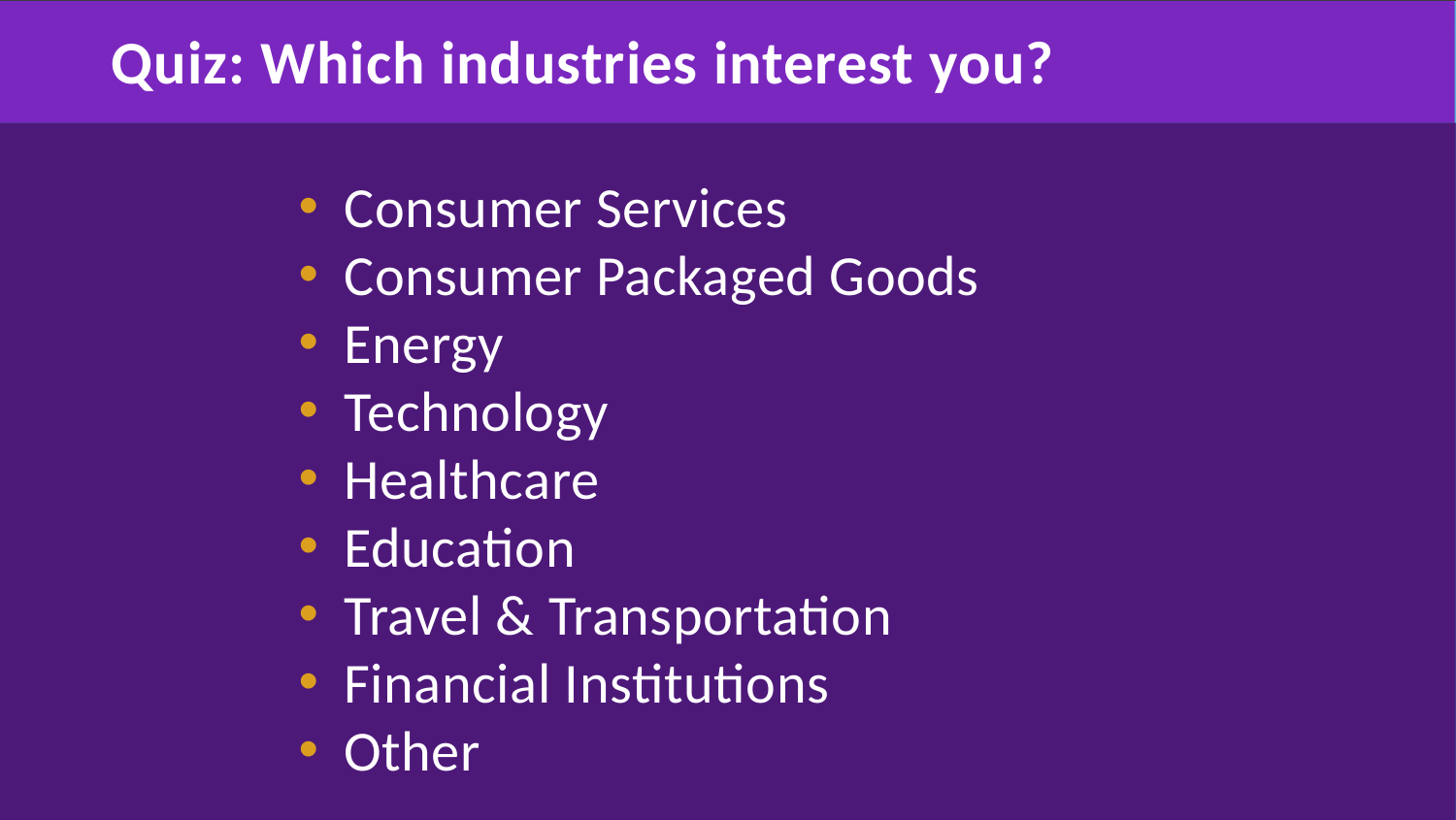

# Quiz: Which industries interest you?
Consumer Services
Consumer Packaged Goods
Energy
Technology
Healthcare
Education
Travel & Transportation
Financial Institutions
Other